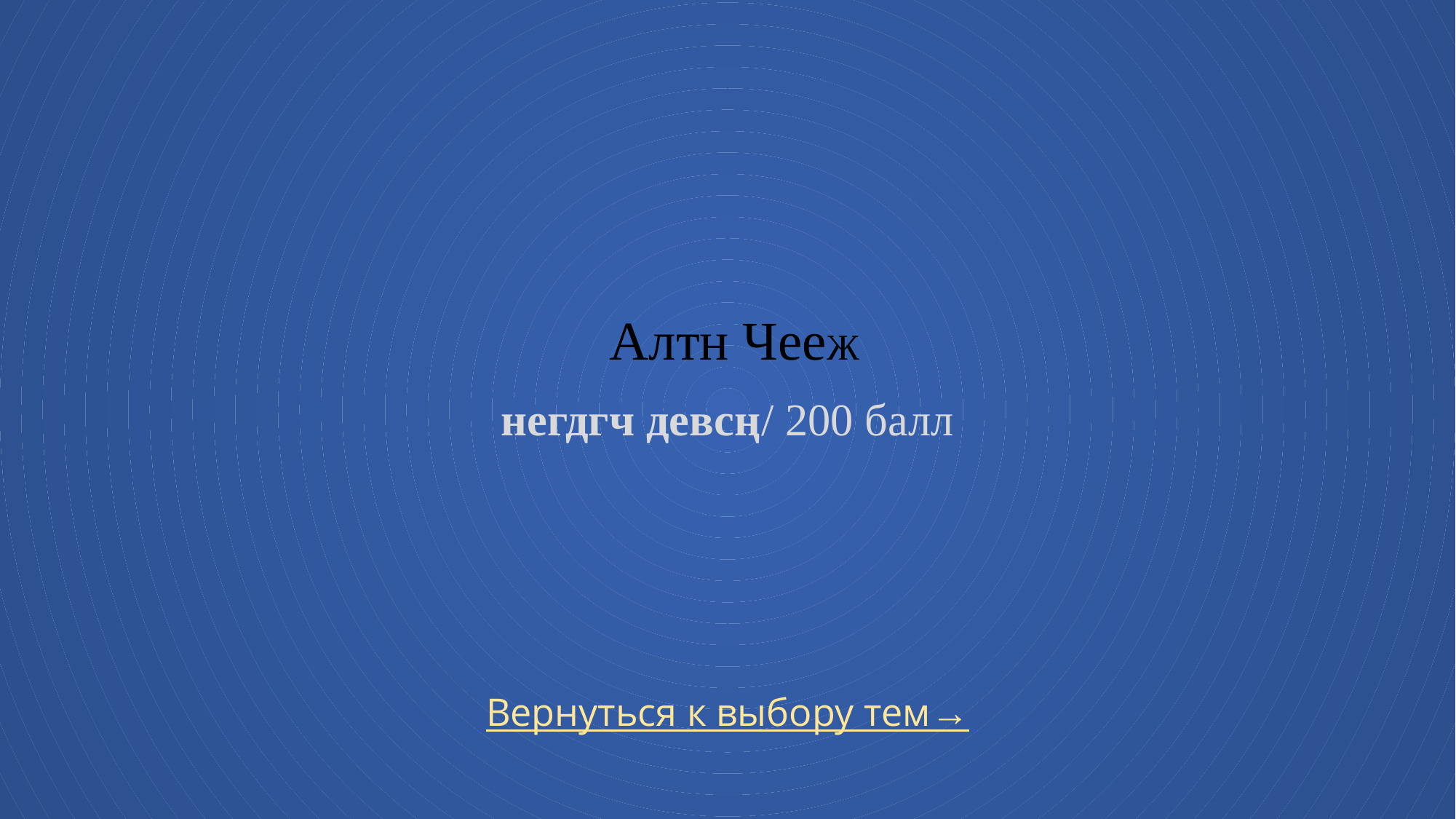

# Алтн Чееж негдгч девсң/ 200 балл
Вернуться к выбору тем→